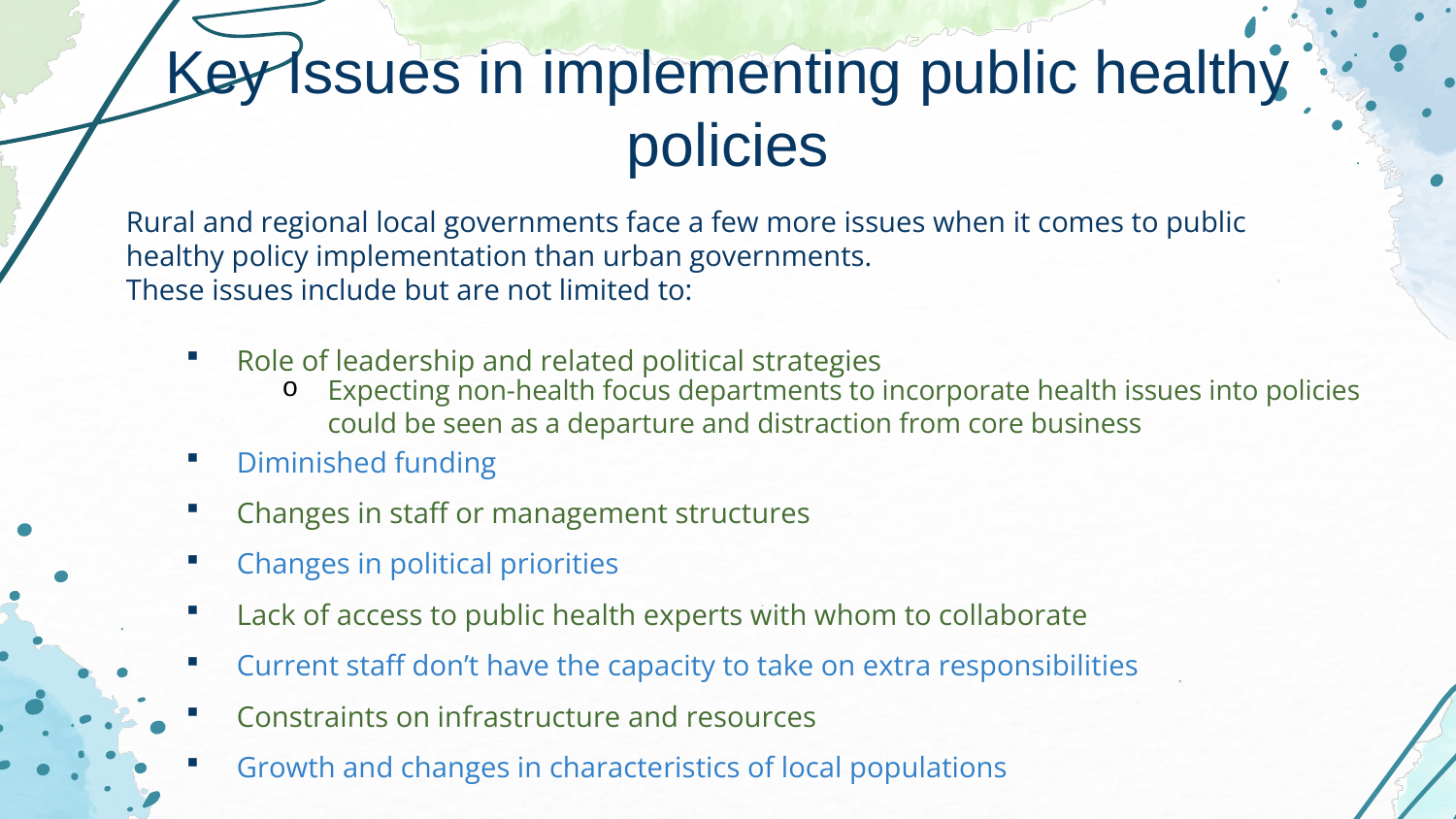

# Key Issues in implementing public healthy policies
Rural and regional local governments face a few more issues when it comes to public healthy policy implementation than urban governments.
These issues include but are not limited to:
Role of leadership and related political strategies

Diminished funding
Changes in staff or management structures
Changes in political priorities
Lack of access to public health experts with whom to collaborate
Current staff don’t have the capacity to take on extra responsibilities
Constraints on infrastructure and resources
Growth and changes in characteristics of local populations
Expecting non-health focus departments to incorporate health issues into policies could be seen as a departure and distraction from core business